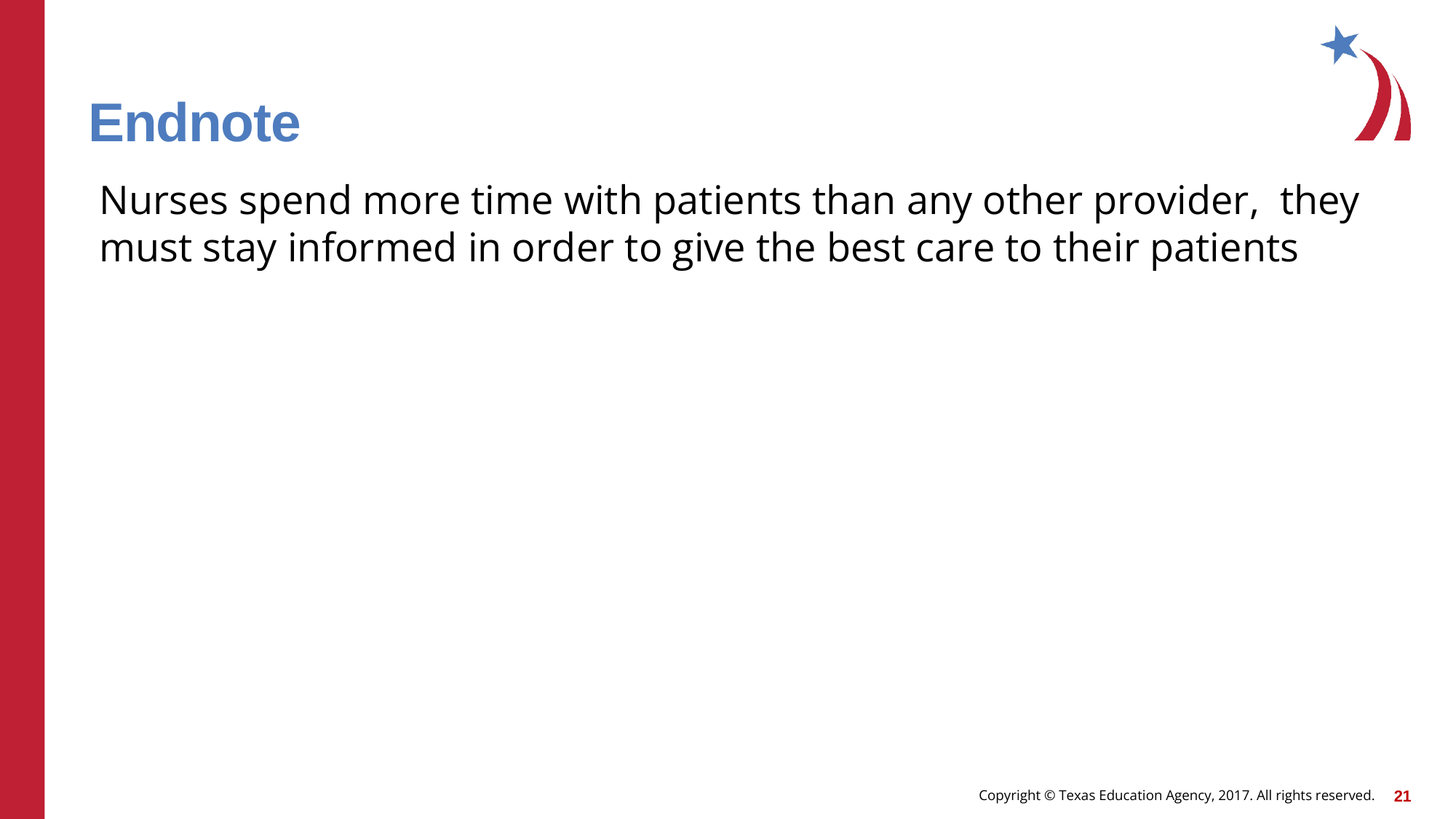

# Endnote
Nurses spend more time with patients than any other provider,  they must stay informed in order to give the best care to their patients